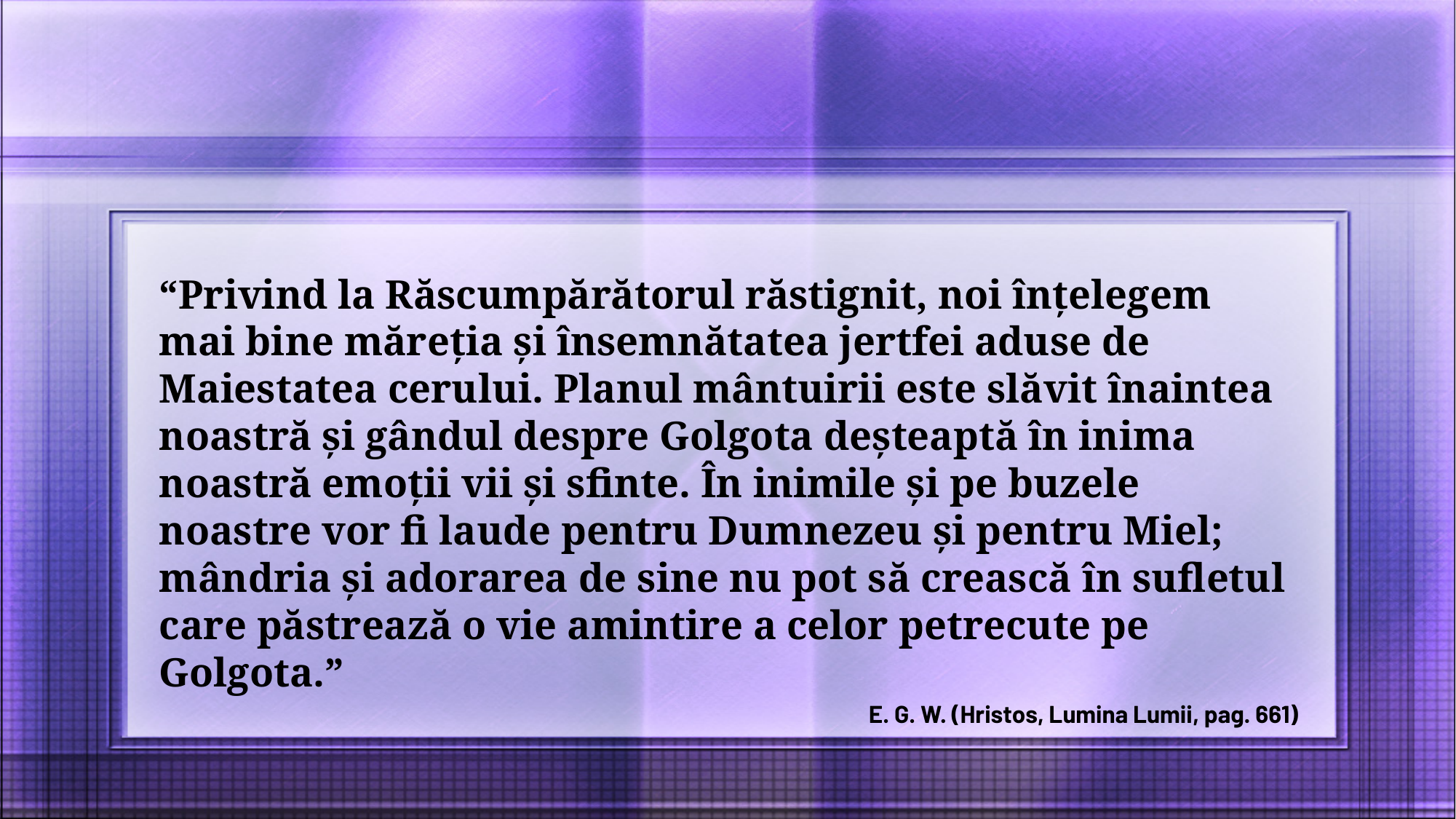

“Privind la Răscumpărătorul răstignit, noi înțelegem mai bine măreția și însemnătatea jertfei aduse de Maiestatea cerului. Planul mântuirii este slăvit înaintea noastră și gândul despre Golgota deșteaptă în inima noastră emoții vii și sfinte. În inimile și pe buzele noastre vor fi laude pentru Dumnezeu și pentru Miel; mândria și adorarea de sine nu pot să crească în sufletul care păstrează o vie amintire a celor petrecute pe Golgota.”
E. G. W. (Hristos, Lumina Lumii, pag. 661)